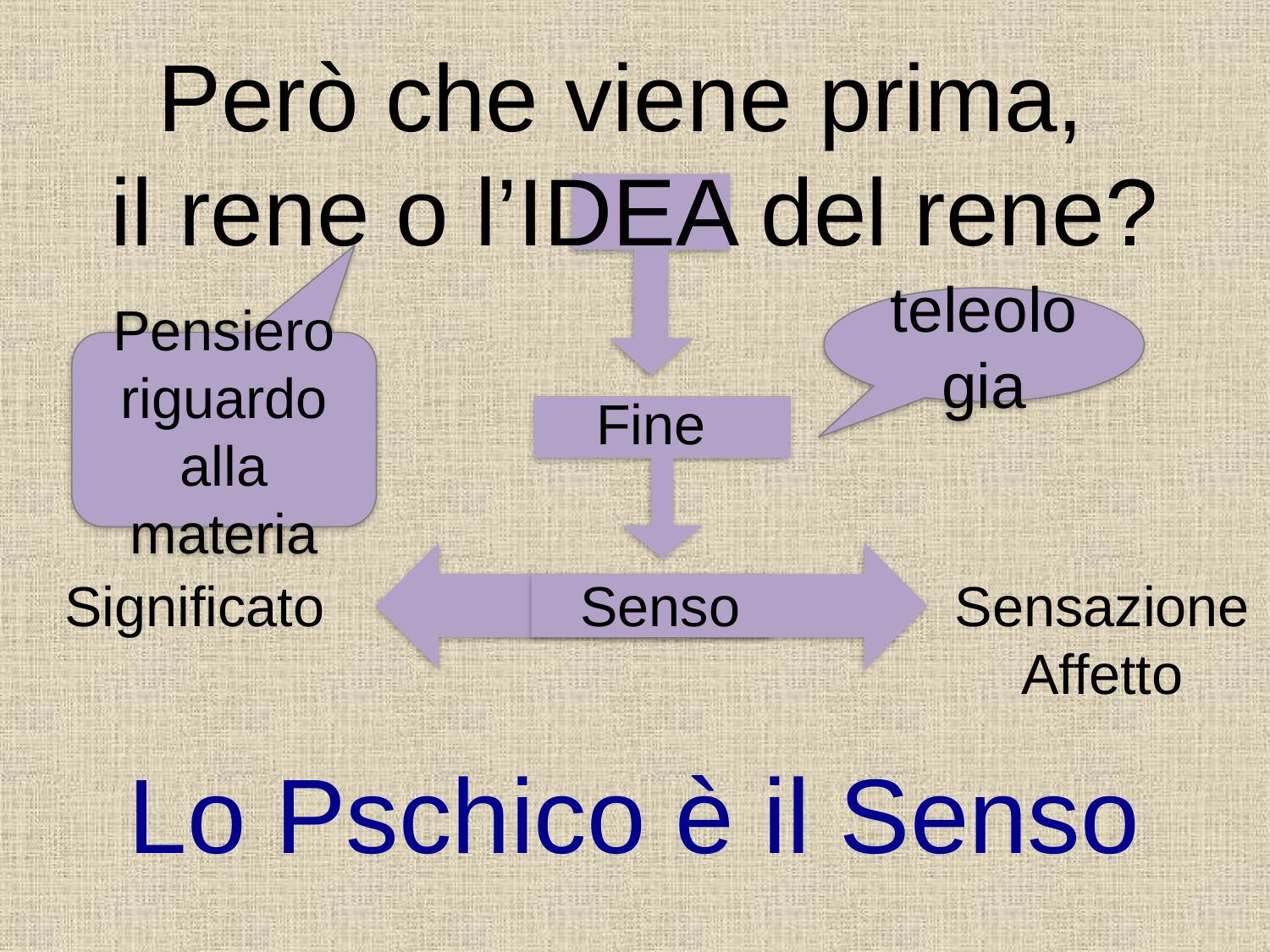

Però che viene prima,
 il rene o l’IDEA del rene?

teleologia
Pensiero riguardo alla materia
Fine

Significato
Senso
Sensazione
Affetto
Lo Pschico è il Senso